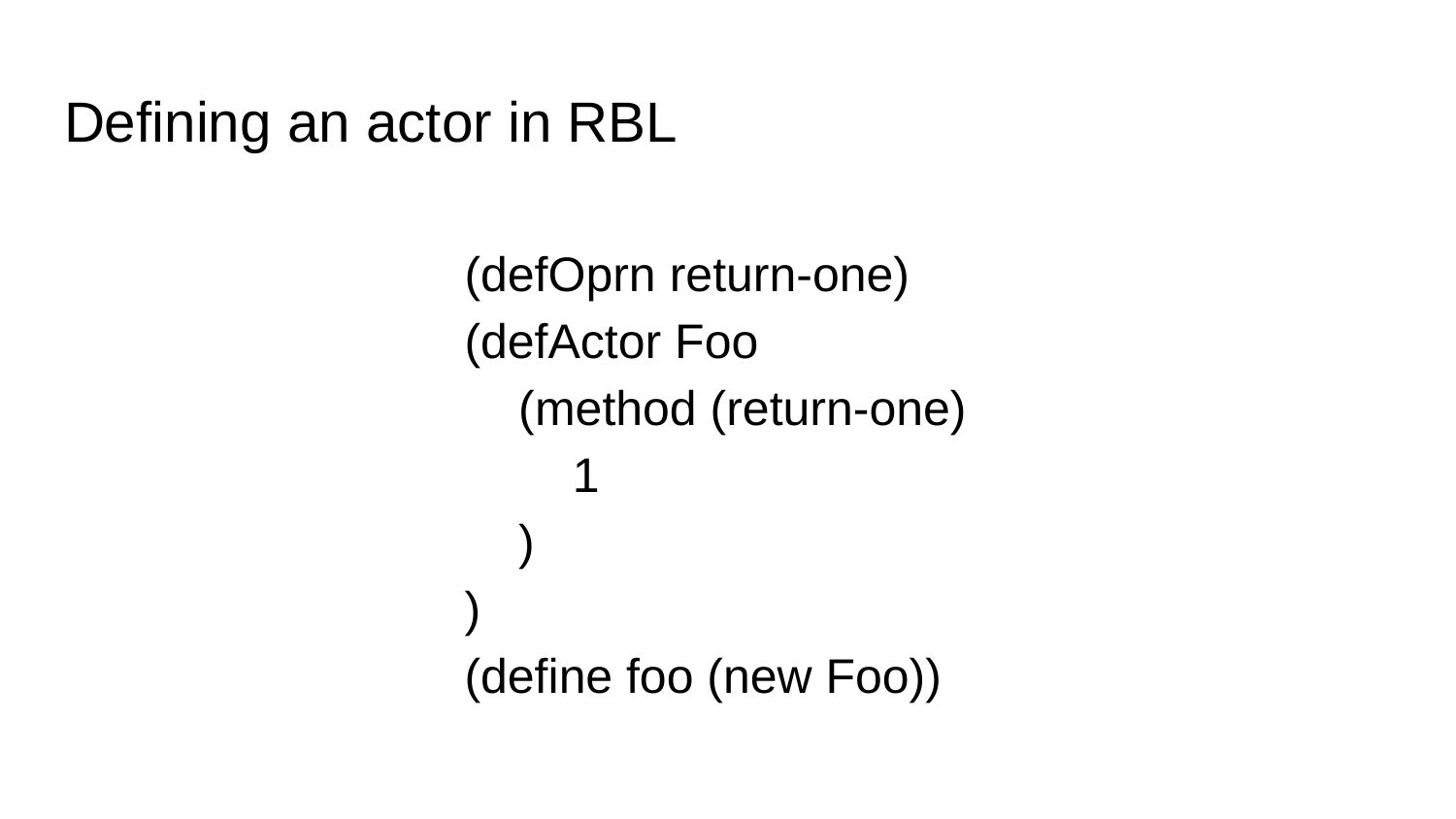

# Defining an actor in RBL
(defOprn return-one)
(defActor Foo
    (method (return-one)
        1
    )
)
(define foo (new Foo))